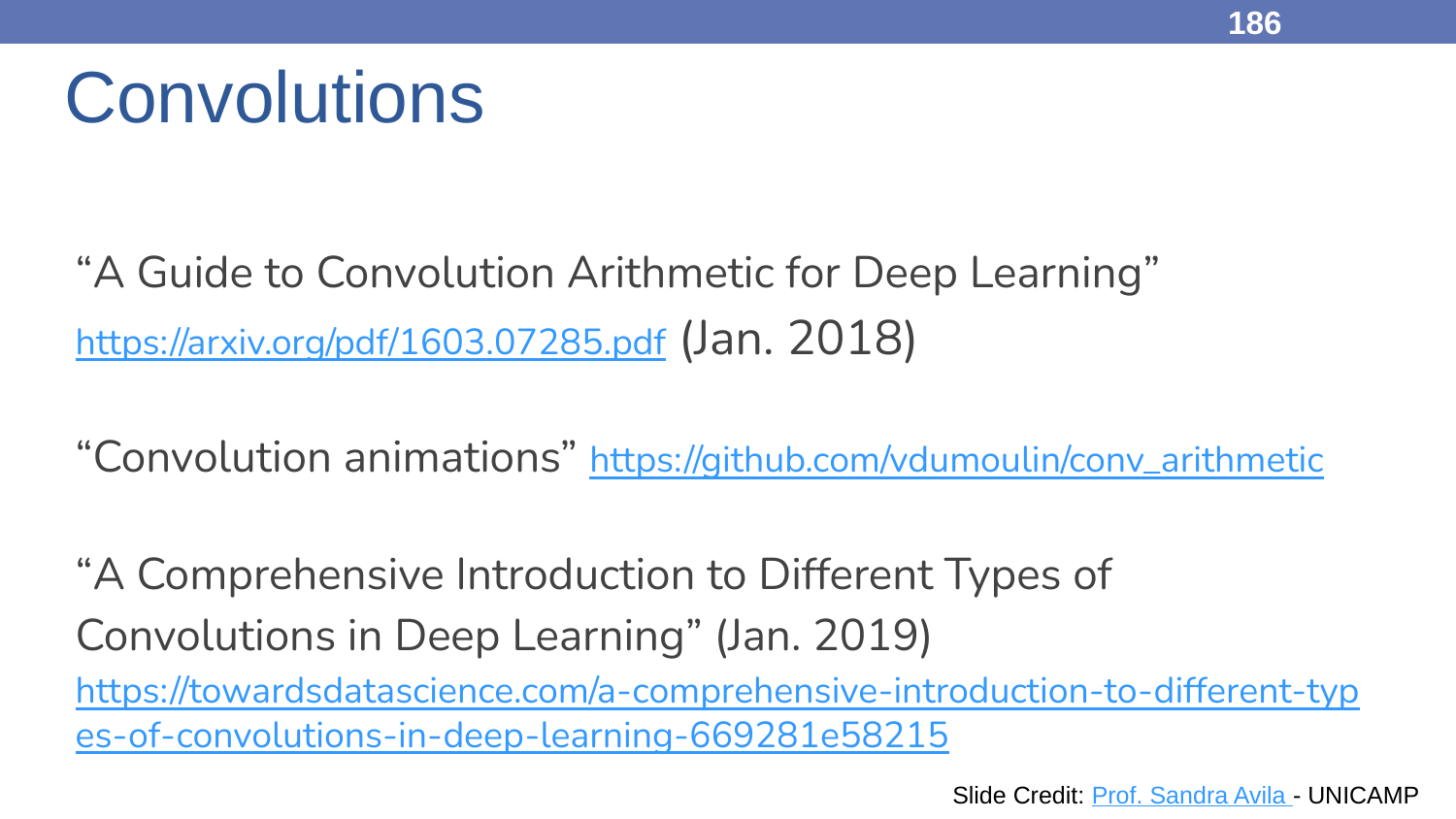

186
# Convolutions
“A Guide to Convolution Arithmetic for Deep Learning” https://arxiv.org/pdf/1603.07285.pdf (Jan. 2018)

“Convolution animations” https://github.com/vdumoulin/conv_arithmetic

“A Comprehensive Introduction to Different Types of Convolutions in Deep Learning” (Jan. 2019)
https://towardsdatascience.com/a-comprehensive-introduction-to-different-types-of-convolutions-in-deep-learning-669281e58215
186
Slide Credit: Prof. Sandra Avila - UNICAMP